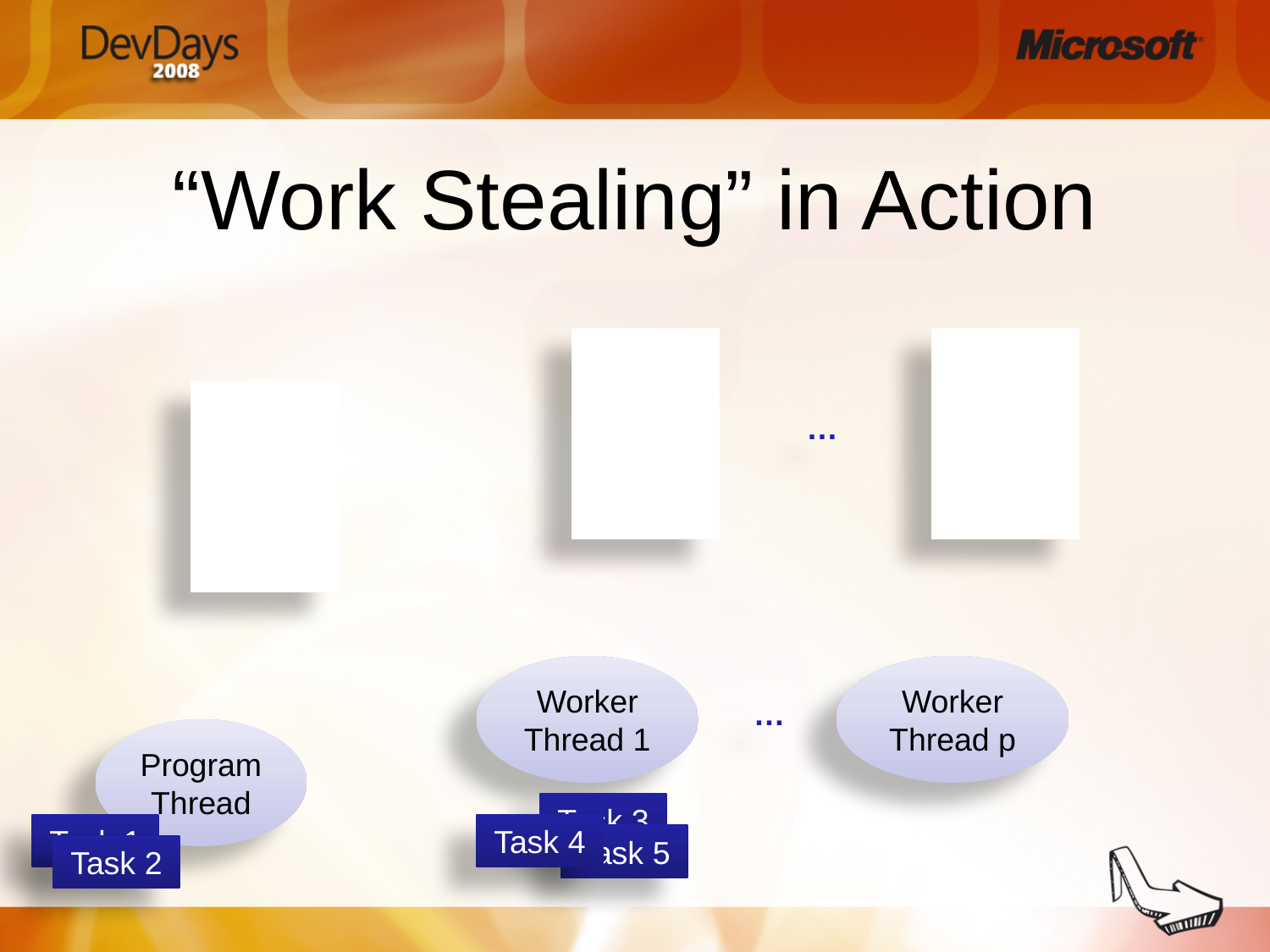

# “Work Stealing” in Action

…
Worker Thread 1
Worker Thread p
…
Program Thread
Task 3
Task 1
Task 4
Task 5
Task 2